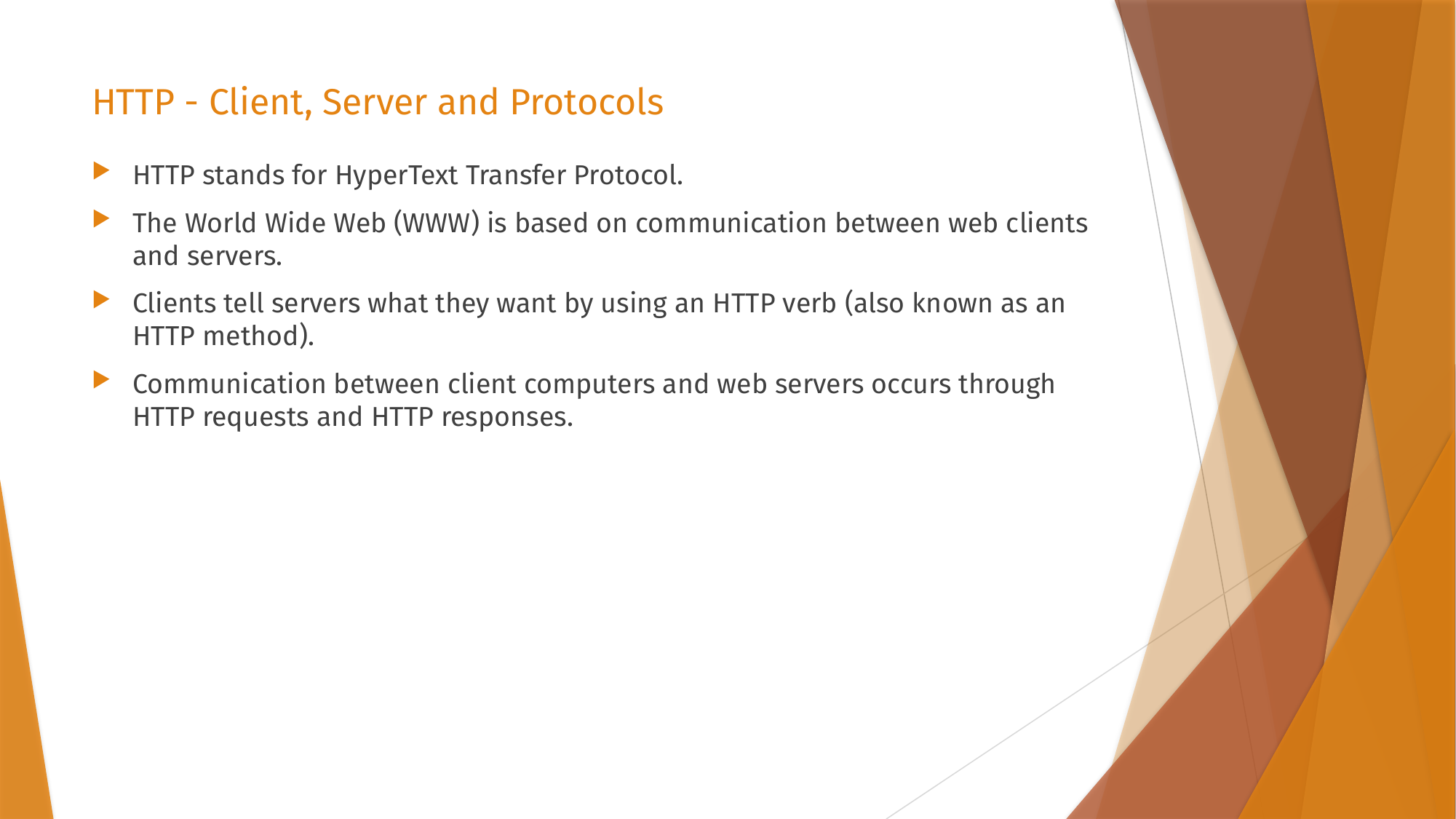

# HTTP - Client, Server and Protocols
HTTP stands for HyperText Transfer Protocol.
The World Wide Web (WWW) is based on communication between web clients and servers.
Clients tell servers what they want by using an HTTP verb (also known as an HTTP method).
Communication between client computers and web servers occurs through HTTP requests and HTTP responses.